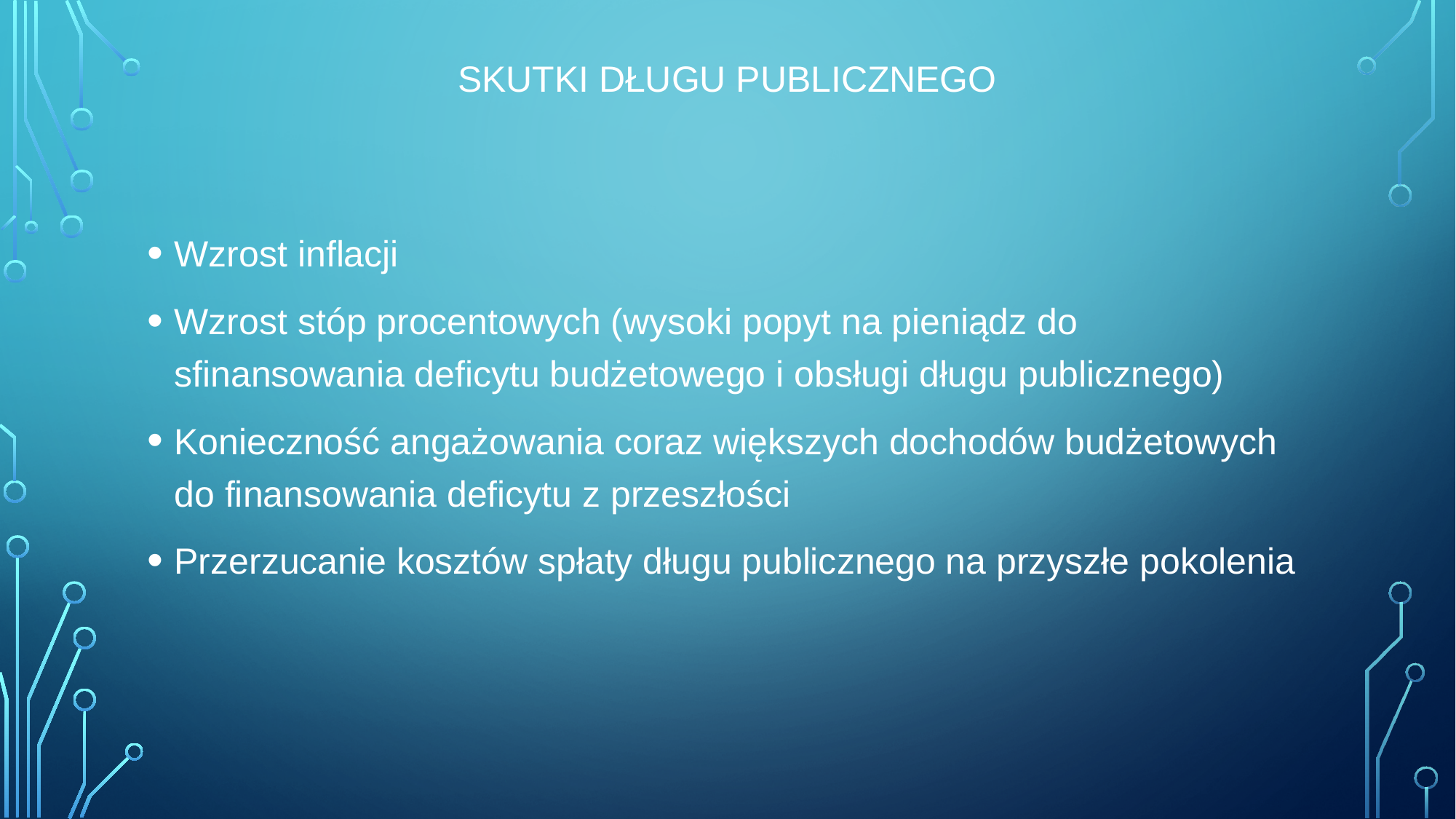

# Skutki długu publicznego

Wzrost inflacji
Wzrost stóp procentowych (wysoki popyt na pieniądz do sfinansowania deficytu budżetowego i obsługi długu publicznego)
Konieczność angażowania coraz większych dochodów budżetowych do finansowania deficytu z przeszłości
Przerzucanie kosztów spłaty długu publicznego na przyszłe pokolenia